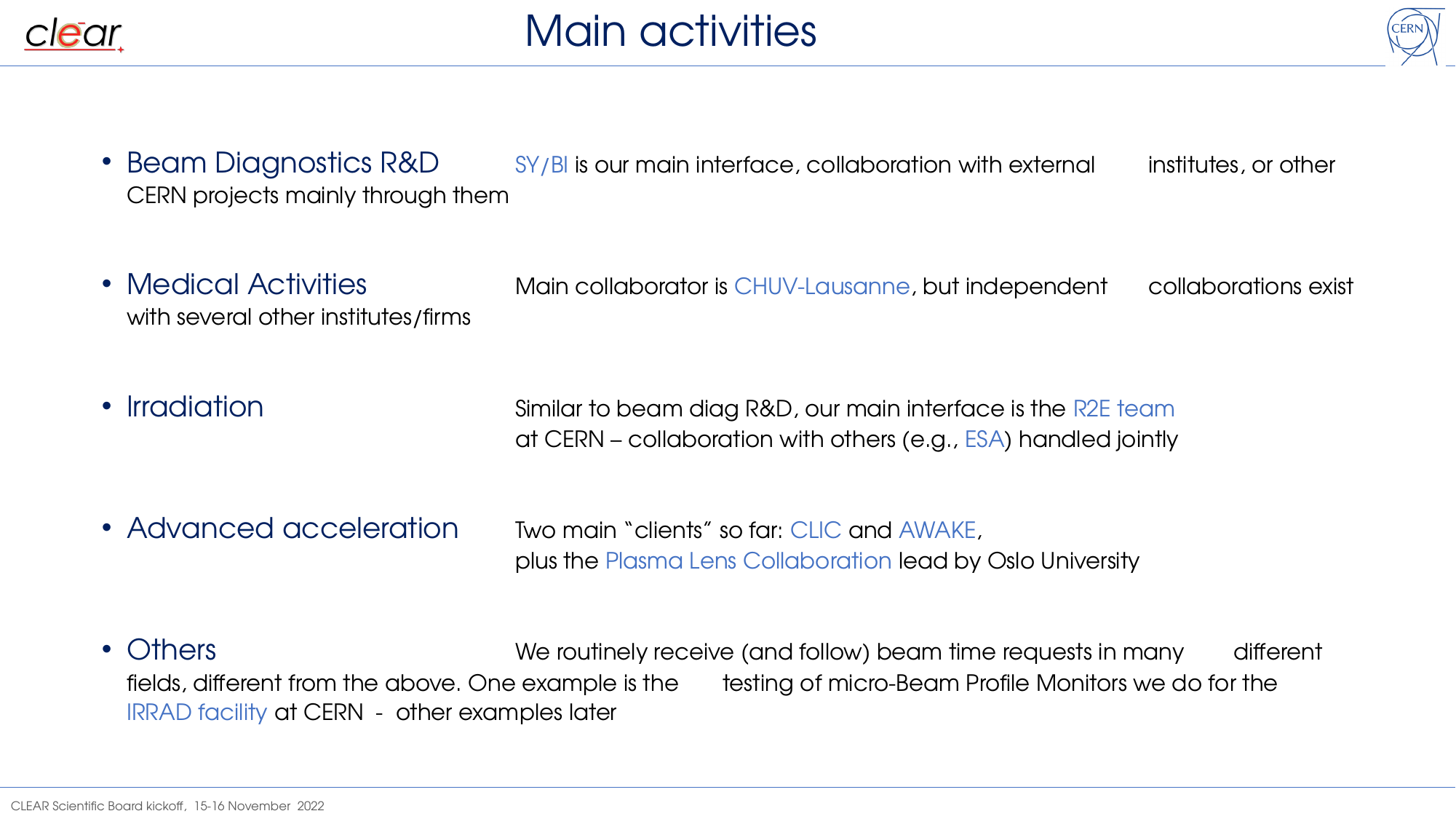

# Main activities
Beam Diagnostics R&D	SY/BI is our main interface, collaboration with external 	institutes, or other CERN projects mainly through them

Medical Activities	Main collaborator is CHUV-Lausanne, but independent 	collaborations exist with several other institutes/firms

Irradiation	Similar to beam diag R&D, our main interface is the R2E team
	at CERN – collaboration with others (e.g., ESA) handled jointly

Advanced acceleration	Two main “clients” so far: CLIC and AWAKE,
	plus the Plasma Lens Collaboration lead by Oslo University

Others	We routinely receive (and follow) beam time requests in many 	different fields, different from the above. One example is the 	testing of micro-Beam Profile Monitors we do for the	IRRAD facility at CERN  -  other examples later